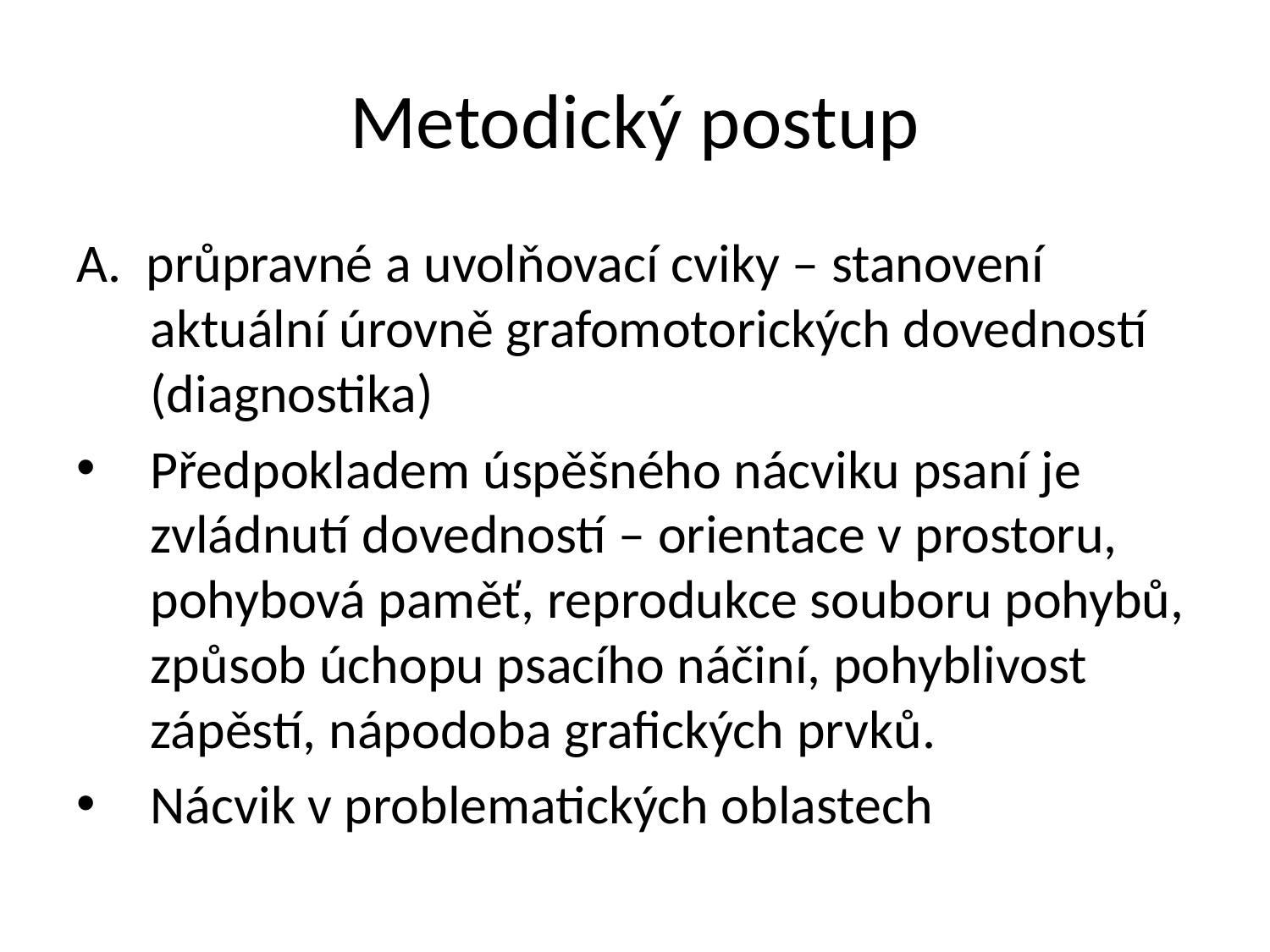

# Metodický postup
A.  průpravné a uvolňovací cviky – stanovení aktuální úrovně grafomotorických dovedností (diagnostika)
Předpokladem úspěšného nácviku psaní je zvládnutí dovedností – orientace v prostoru, pohybová paměť, reprodukce souboru pohybů, způsob úchopu psacího náčiní, pohyblivost zápěstí, nápodoba grafických prvků.
Nácvik v problematických oblastech